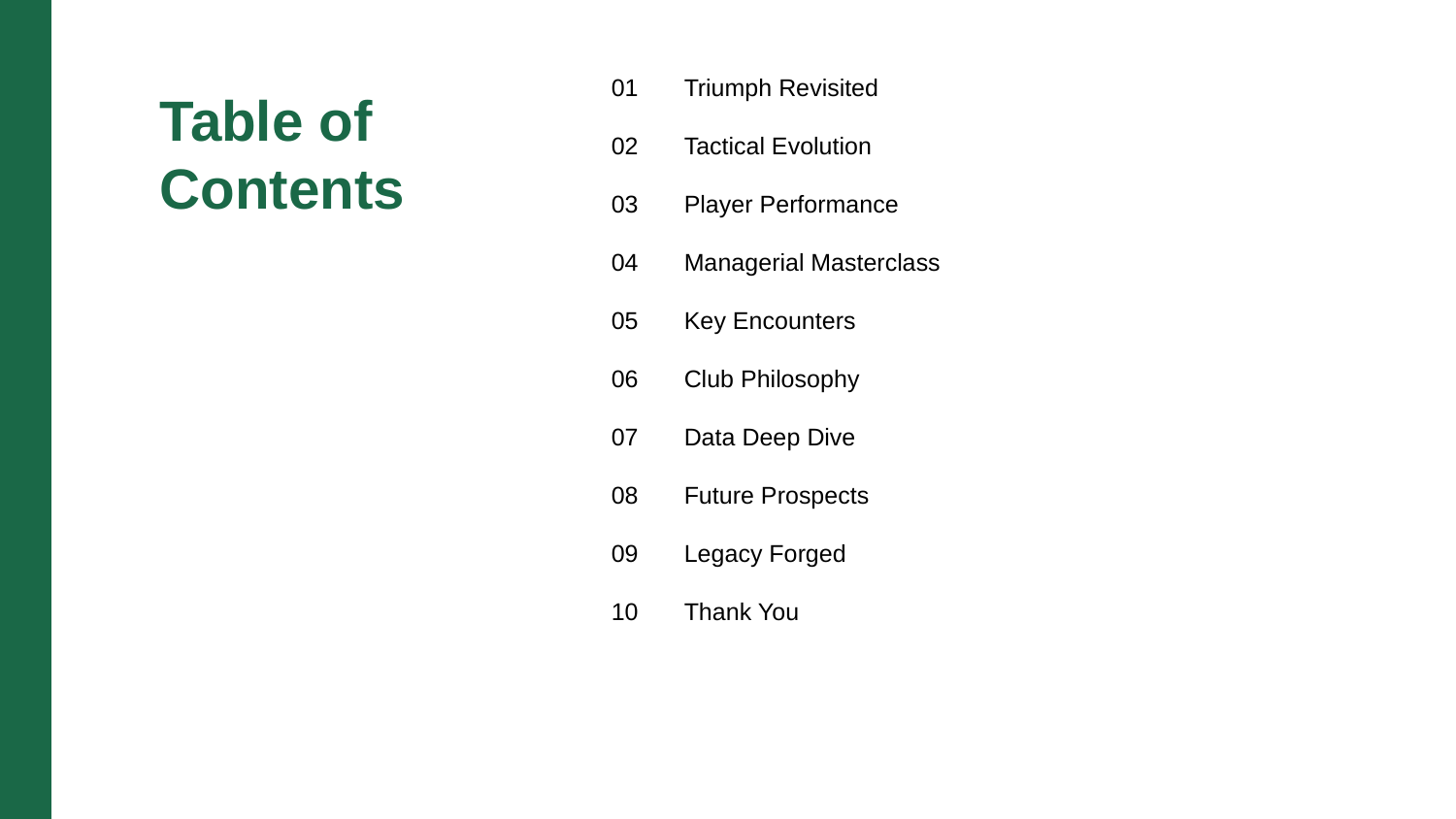

01
Triumph Revisited
Table of Contents
02
Tactical Evolution
03
Player Performance
04
Managerial Masterclass
05
Key Encounters
06
Club Philosophy
07
Data Deep Dive
08
Future Prospects
09
Legacy Forged
10
Thank You